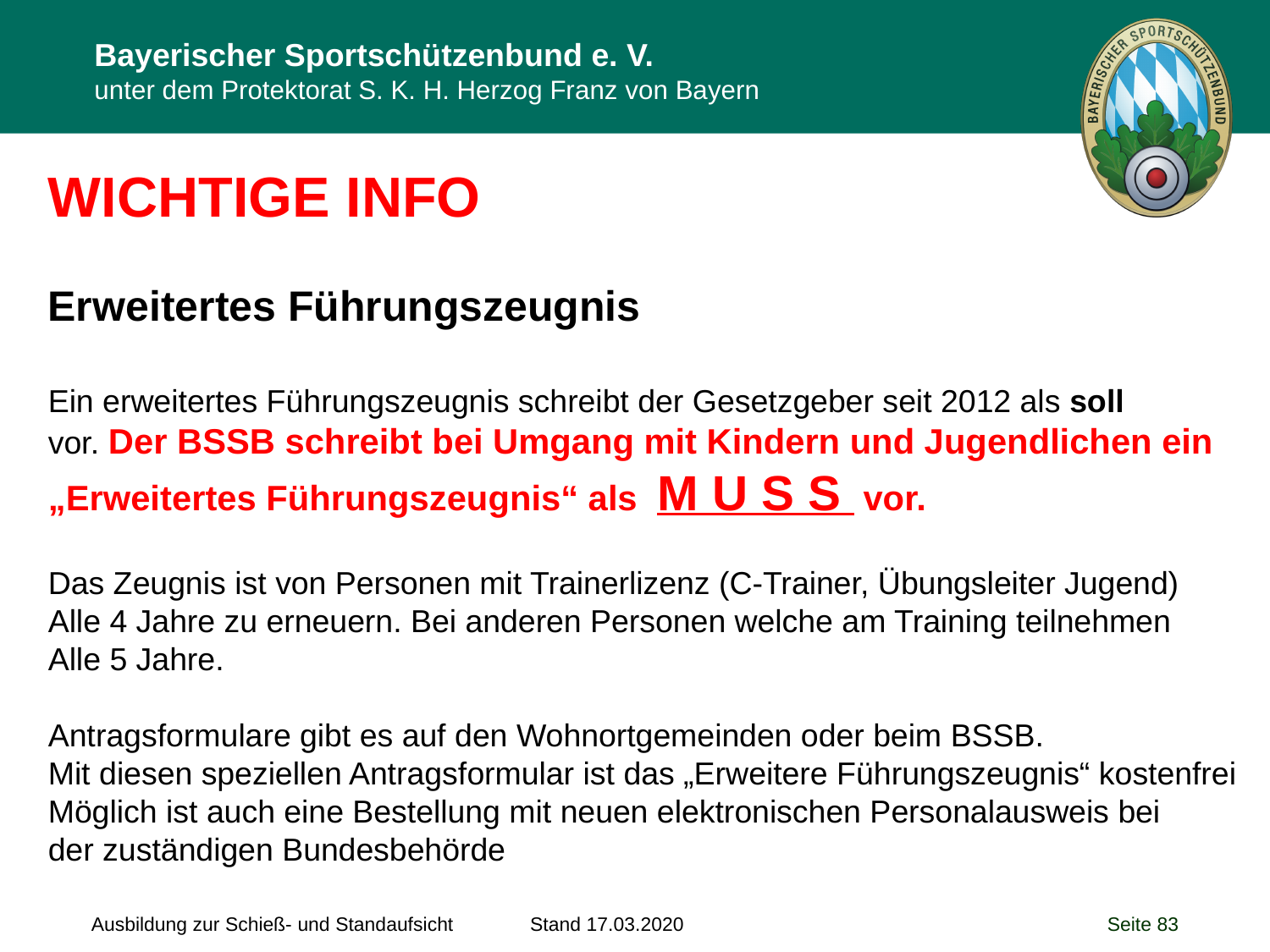

WICHTIGE INFO

Erweitertes Führungszeugnis

Ein erweitertes Führungszeugnis schreibt der Gesetzgeber seit 2012 als soll
vor. Der BSSB schreibt bei Umgang mit Kindern und Jugendlichen ein
„Erweitertes Führungszeugnis“ als  M U S S  vor.

Das Zeugnis ist von Personen mit Trainerlizenz (C-Trainer, Übungsleiter Jugend)
Alle 4 Jahre zu erneuern. Bei anderen Personen welche am Training teilnehmen
Alle 5 Jahre.

Antragsformulare gibt es auf den Wohnortgemeinden oder beim BSSB.
Mit diesen speziellen Antragsformular ist das „Erweitere Führungszeugnis“ kostenfrei
Möglich ist auch eine Bestellung mit neuen elektronischen Personalausweis bei
der zuständigen Bundesbehörde